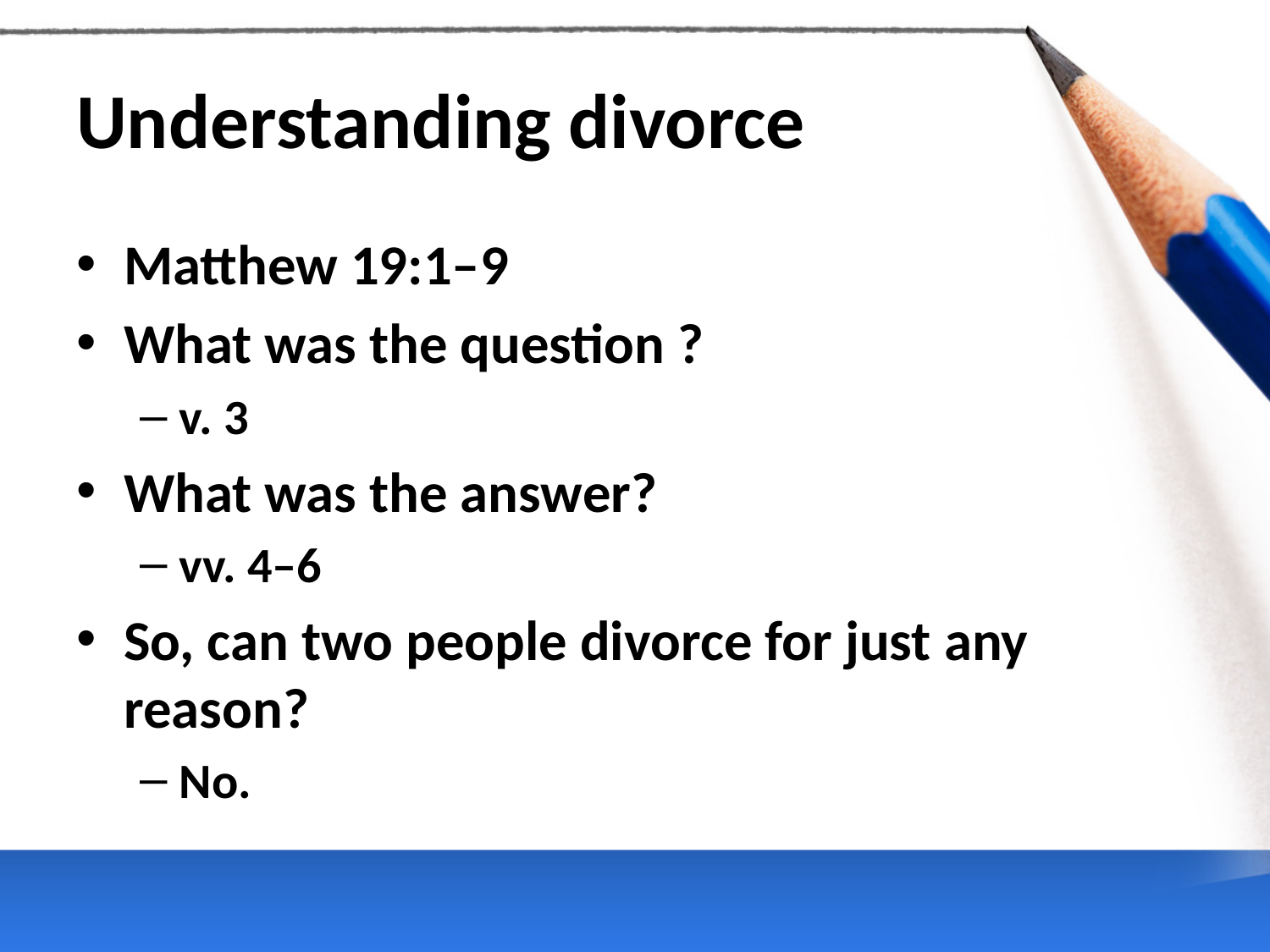

# Understanding divorce
Matthew 19:1–9
What was the question ?
v. 3
What was the answer?
vv. 4–6
So, can two people divorce for just any reason?
No.